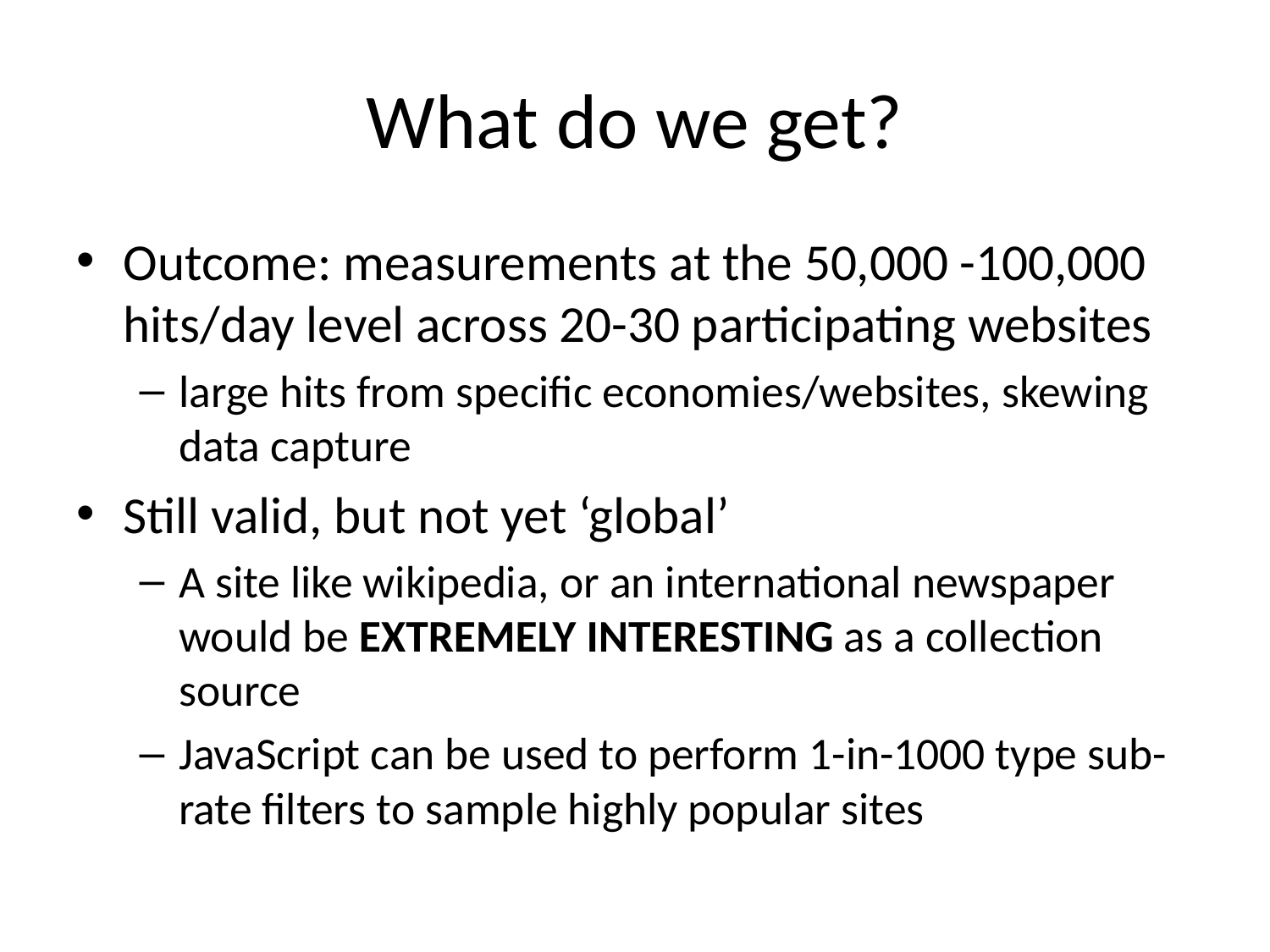

# What do we get?
Outcome: measurements at the 50,000 -100,000 hits/day level across 20-30 participating websites
large hits from specific economies/websites, skewing data capture
Still valid, but not yet ‘global’
A site like wikipedia, or an international newspaper would be EXTREMELY INTERESTING as a collection source
JavaScript can be used to perform 1-in-1000 type sub-rate filters to sample highly popular sites